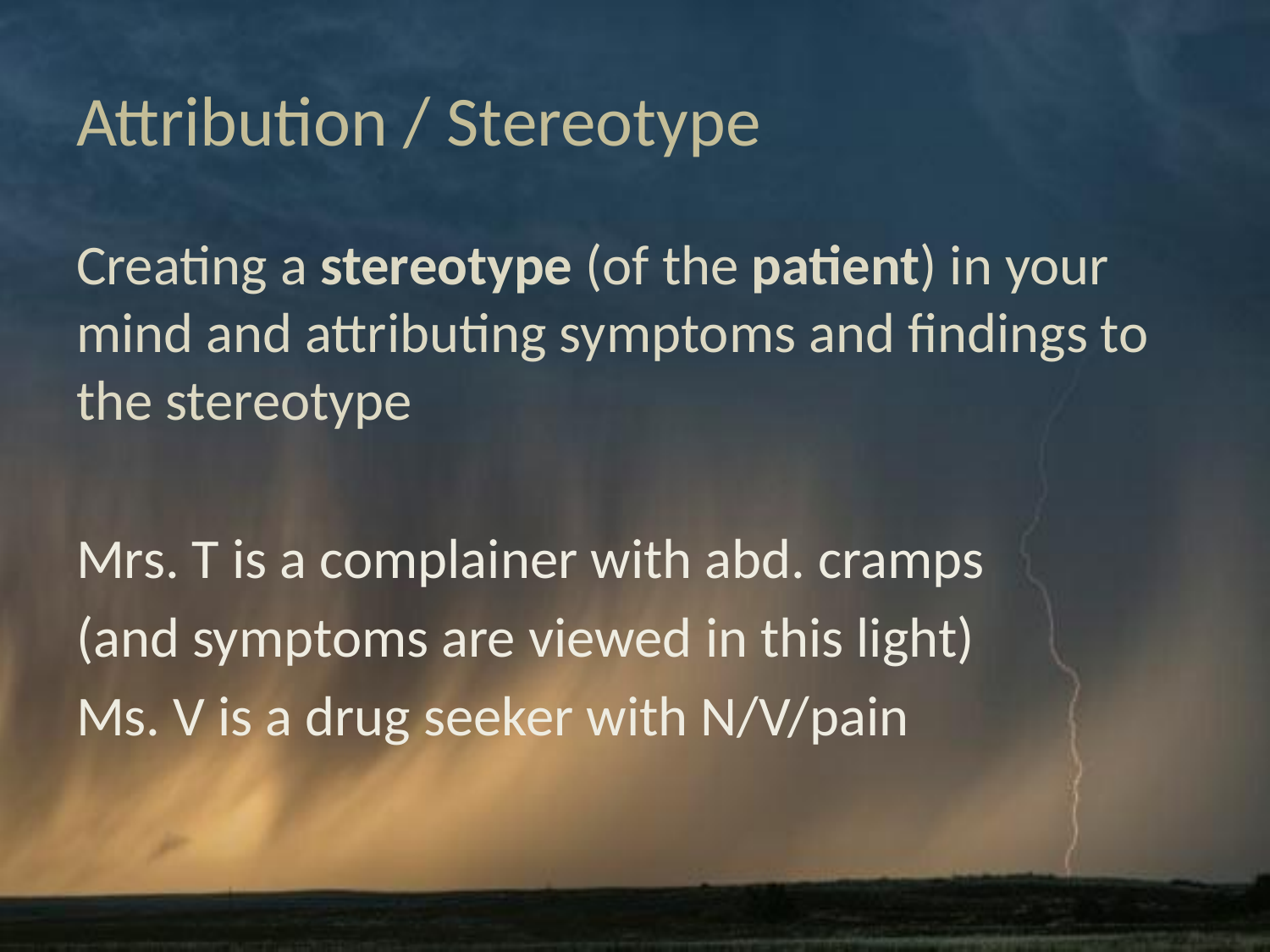

# Attribution / Stereotype
Creating a stereotype (of the patient) in your mind and attributing symptoms and findings to the stereotype

Mrs. T is a complainer with abd. cramps
(and symptoms are viewed in this light)
Ms. V is a drug seeker with N/V/pain